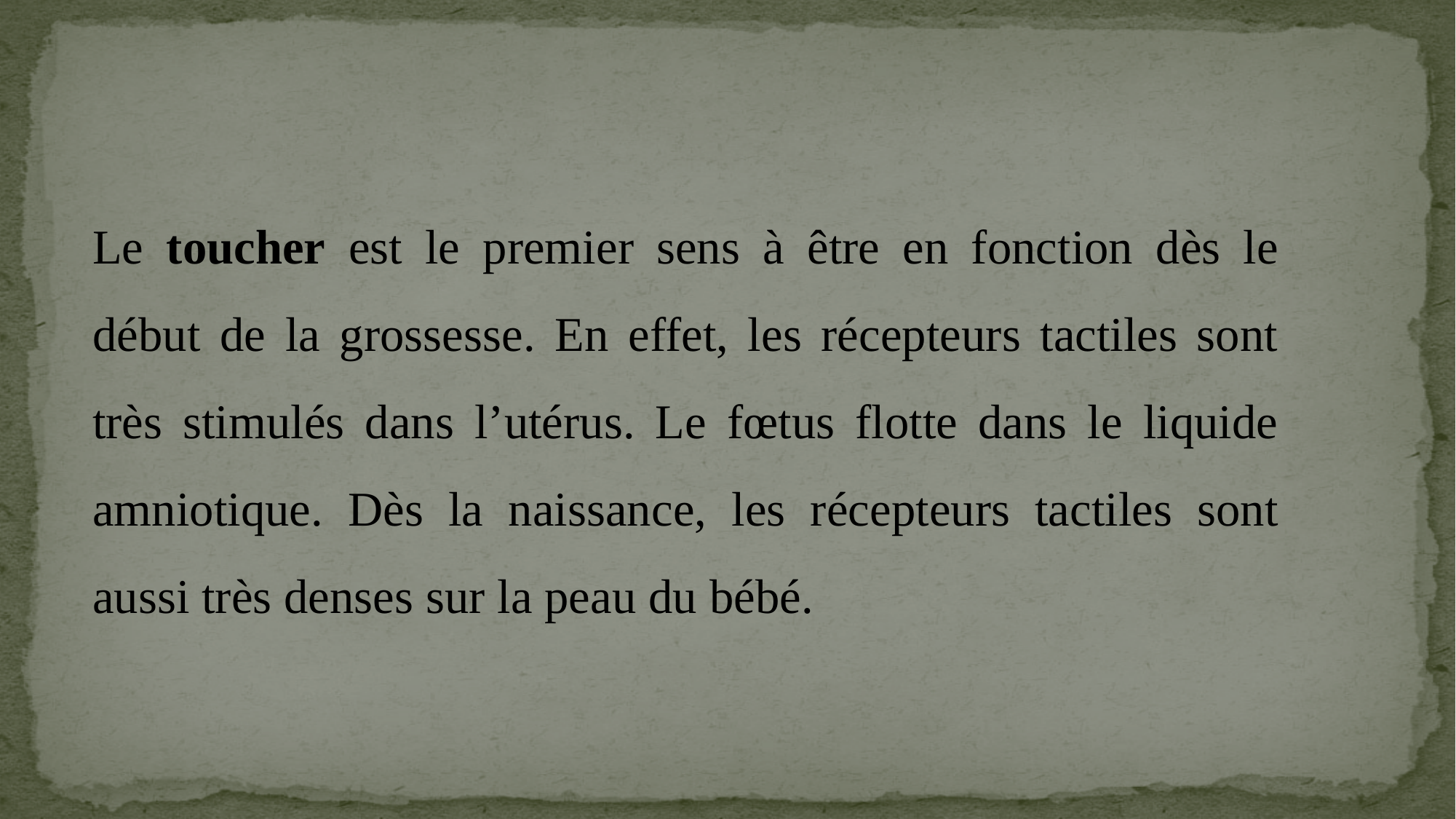

Le toucher est le premier sens à être en fonction dès le début de la grossesse. En effet, les récepteurs tactiles sont très stimulés dans l’utérus. Le fœtus flotte dans le liquide amniotique. Dès la naissance, les récepteurs tactiles sont aussi très denses sur la peau du bébé.